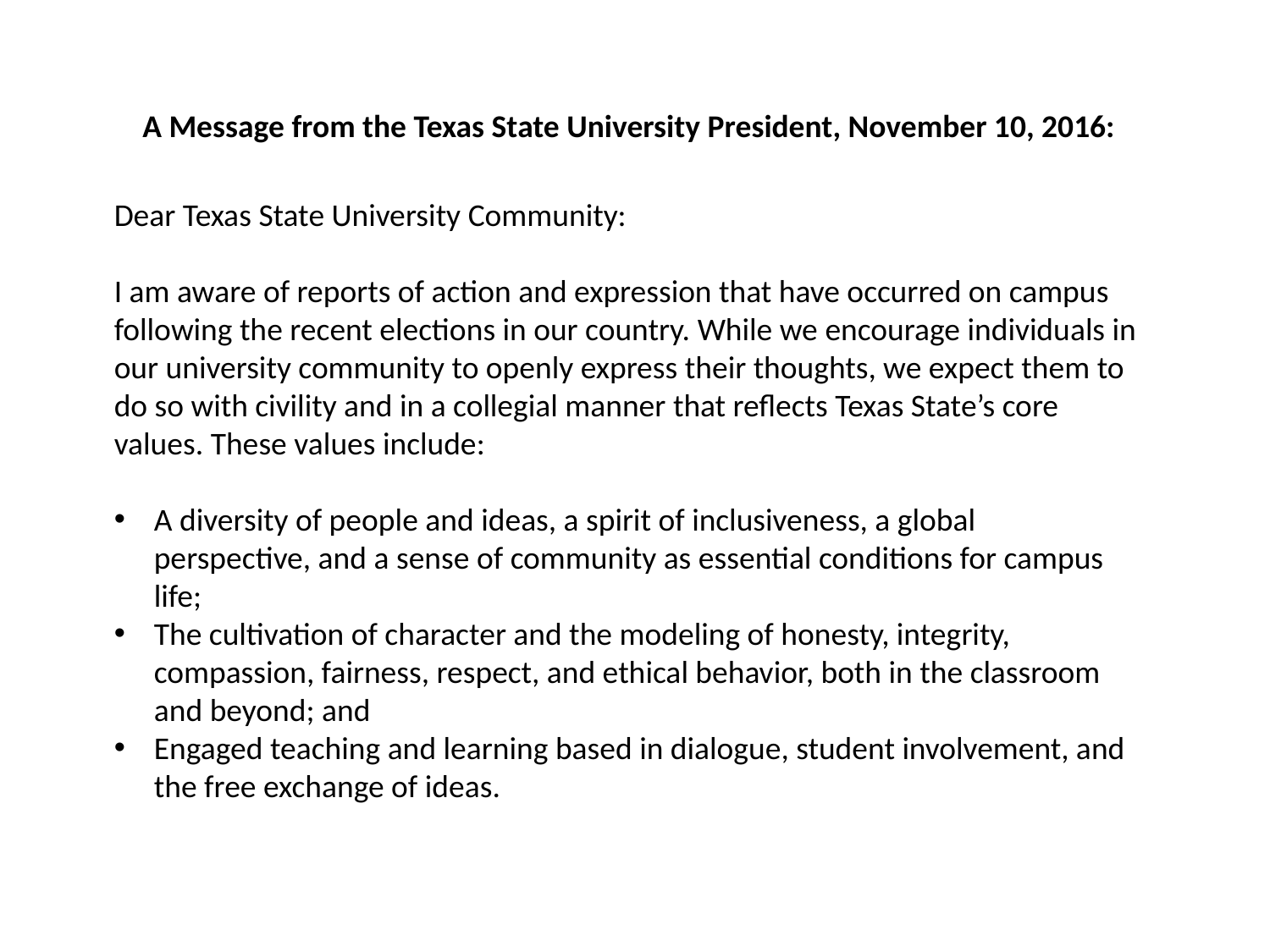

A Message from the Texas State University President, November 10, 2016:
Dear Texas State University Community:

I am aware of reports of action and expression that have occurred on campus following the recent elections in our country. While we encourage individuals in our university community to openly express their thoughts, we expect them to do so with civility and in a collegial manner that reflects Texas State’s core values. These values include:

A diversity of people and ideas, a spirit of inclusiveness, a global perspective, and a sense of community as essential conditions for campus life;
The cultivation of character and the modeling of honesty, integrity, compassion, fairness, respect, and ethical behavior, both in the classroom and beyond; and
Engaged teaching and learning based in dialogue, student involvement, and the free exchange of ideas.